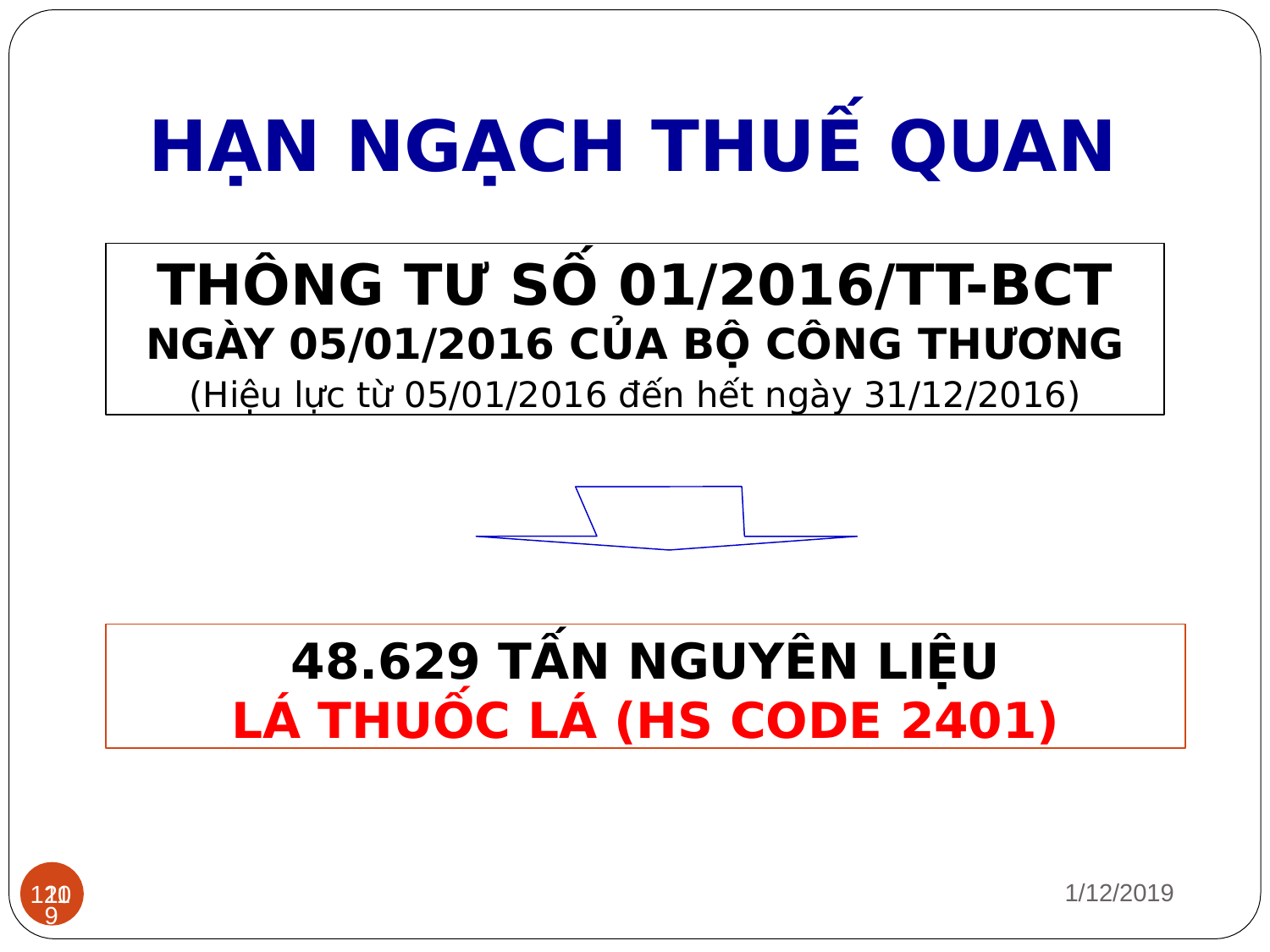

# HẠN NGẠCH THUẾ QUAN
THÔNG TƯ SỐ 01/2016/TT-BCT
NGÀY 05/01/2016 CỦA BỘ CÔNG THƯƠNG
(Hiệu lực từ 05/01/2016 đến hết ngày 31/12/2016)

48.629 TẤN NGUYÊN LIỆU
LÁ THUỐC LÁ (HS CODE 2401)

1/12/2019
119
120